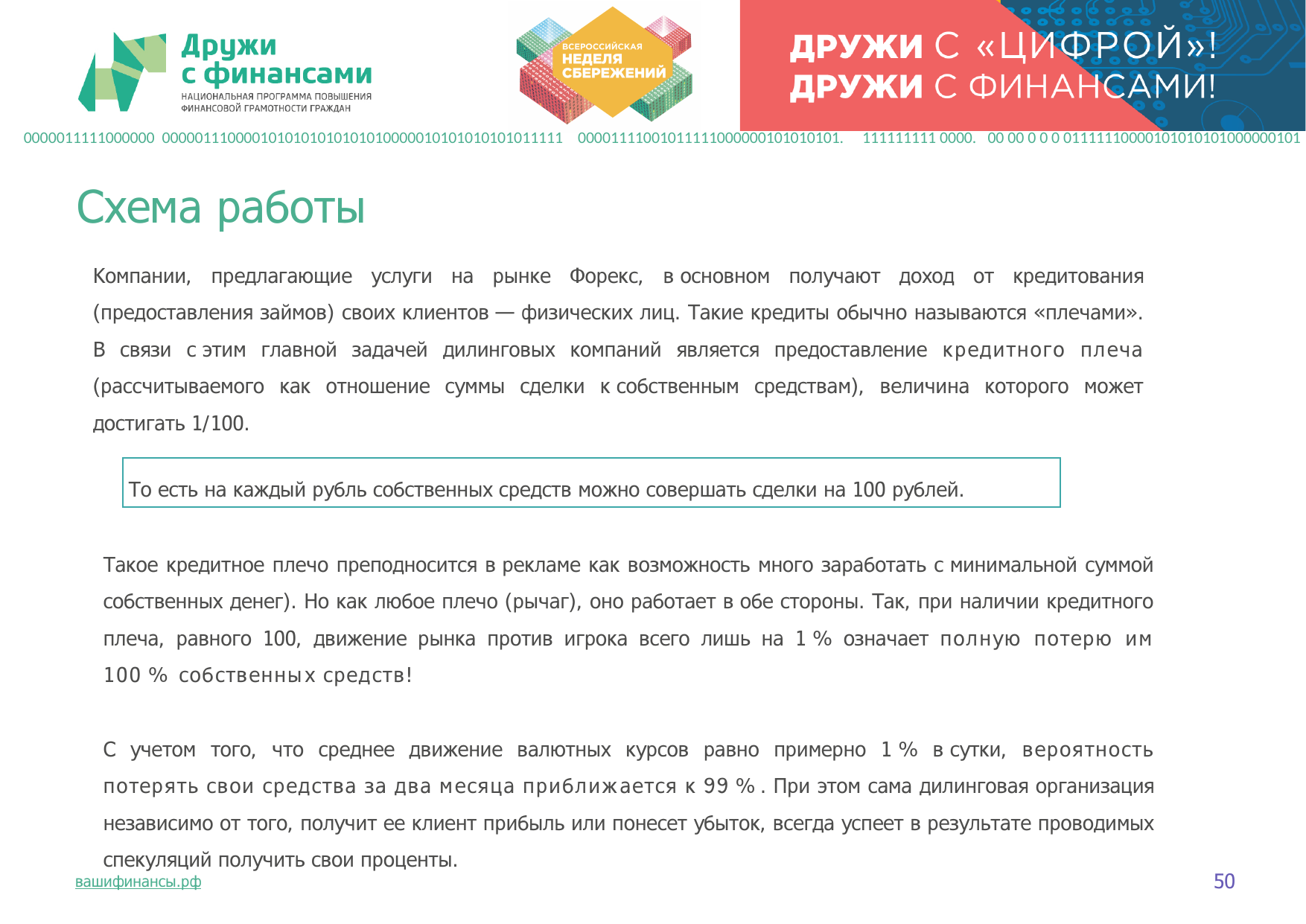

0000011111000000  0000011100001010101010101010000010101010101011111    00001111001011111000000101010101.     111111111 0000.   00 00 0 0 0 01111110000101010101000000101
# Схема работы
Компании, предлагающие услуги на рынке Форекс, в основном получают доход от кредитования (предоставления займов) своих клиентов — физических лиц. Такие кредиты обычно называются «плечами». В связи с этим главной задачей дилинговых компаний является предоставление кредитного плеча (рассчитываемого как отношение суммы сделки к собственным средствам), величина которого может достигать 1/100.
То есть на каждый рубль собственных средств можно совершать сделки на 100 рублей.
Такое кредитное плечо преподносится в рекламе как возможность много заработать с минимальной суммой собственных денег). Но как любое плечо (рычаг), оно работает в обе стороны. Так, при наличии кредитного плеча, равного 100, движение рынка против игрока всего лишь на 1 % означает полную потерю им 100 % собственных средств!

С учетом того, что среднее движение валютных курсов равно примерно 1 % в сутки, вероятность потерять свои средства за два месяца приближается к 99 %. При этом сама дилинговая организация независимо от того, получит ее клиент прибыль или понесет убыток, всегда успеет в результате проводимых спекуляций получить свои проценты.
50